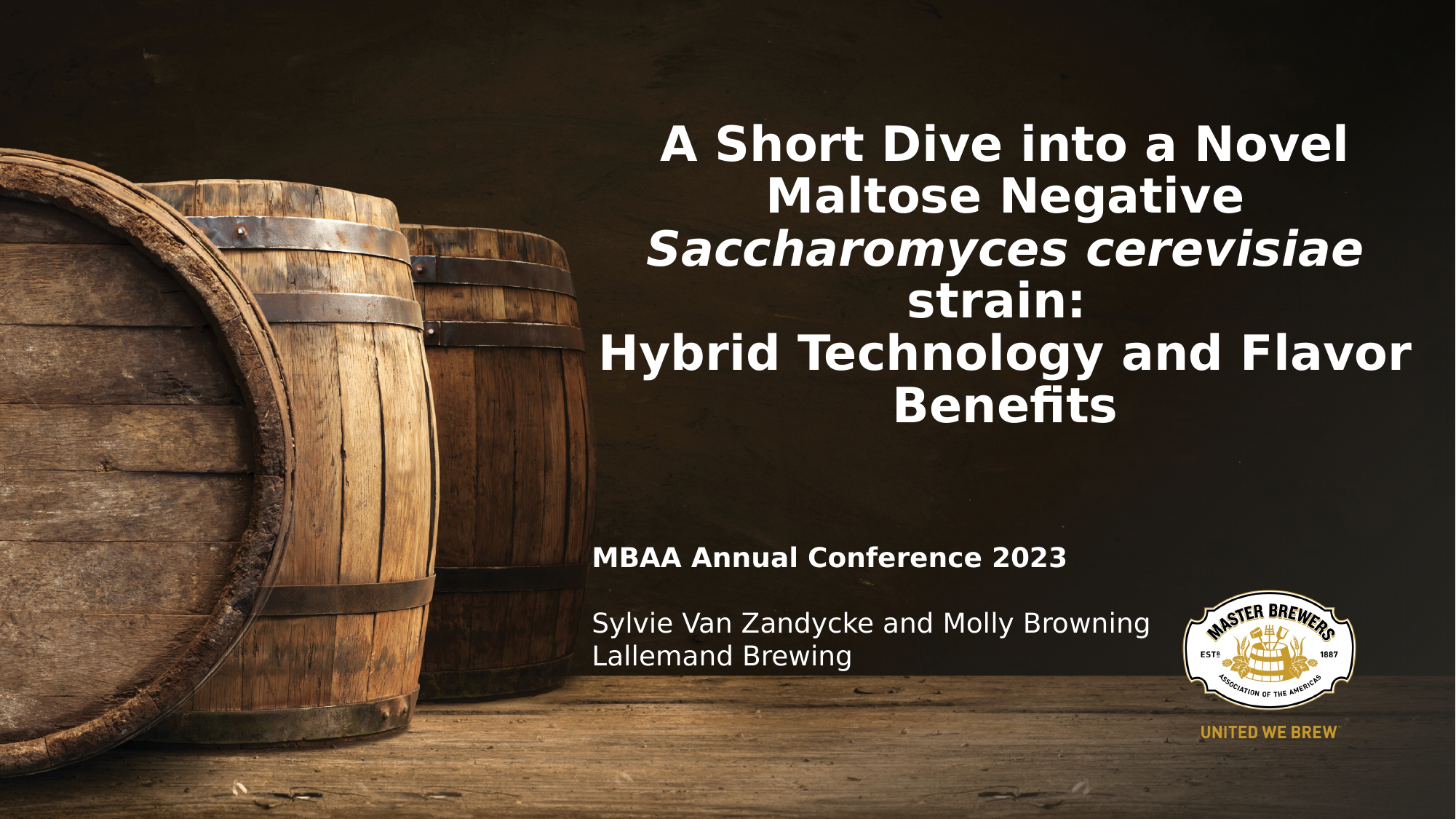

# A Short Dive into a Novel Maltose Negative Saccharomyces cerevisiae strain: Hybrid Technology and Flavor Benefits
MBAA Annual Conference 2023

Sylvie Van Zandycke and Molly Browning
Lallemand Brewing